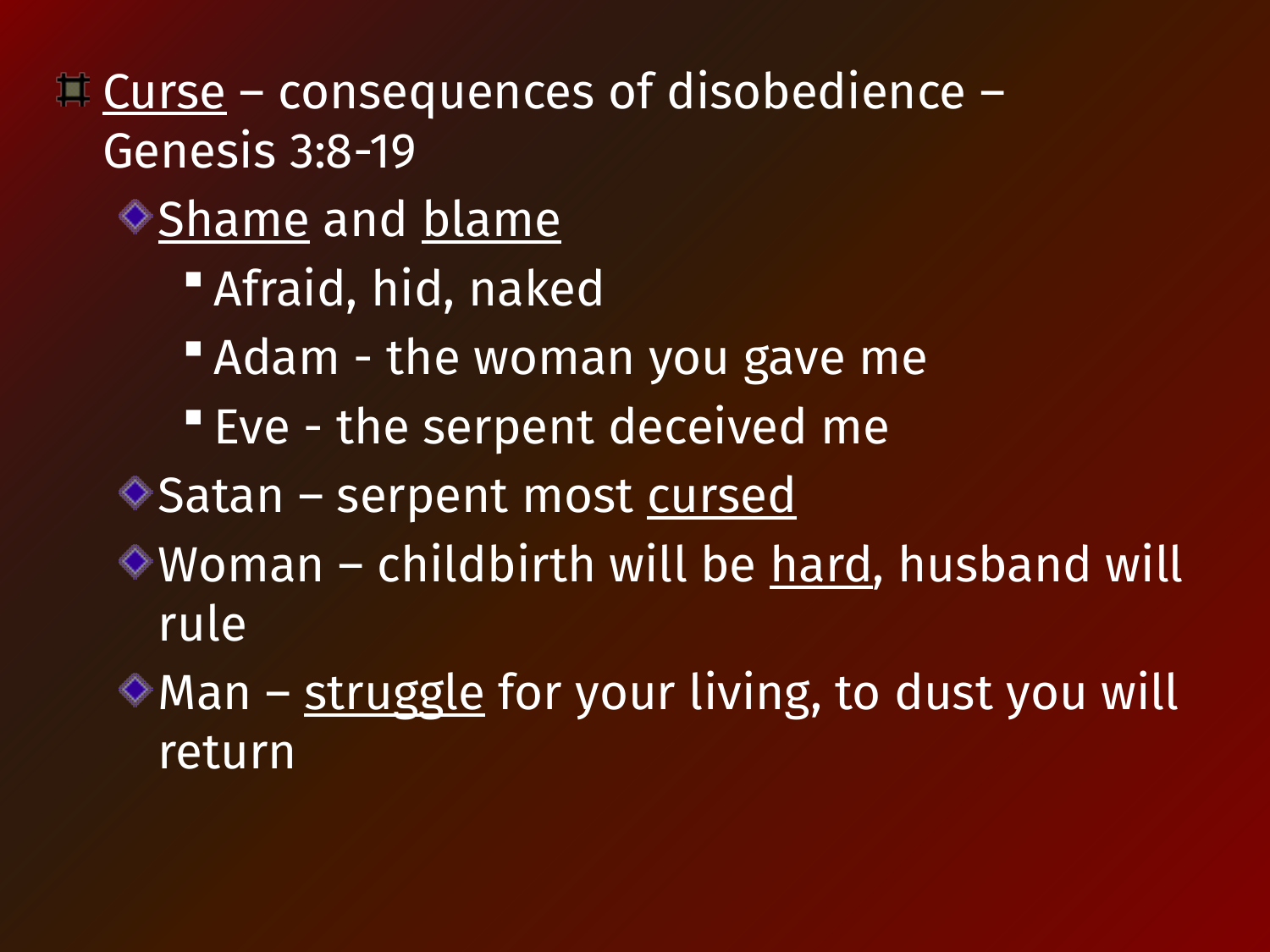

Curse – consequences of disobedience –     Genesis 3:8-19
Shame and blame
Afraid, hid, naked
Adam - the woman you gave me
Eve - the serpent deceived me
Satan – serpent most cursed
Woman – childbirth will be hard, husband will rule
Man – struggle for your living, to dust you will return